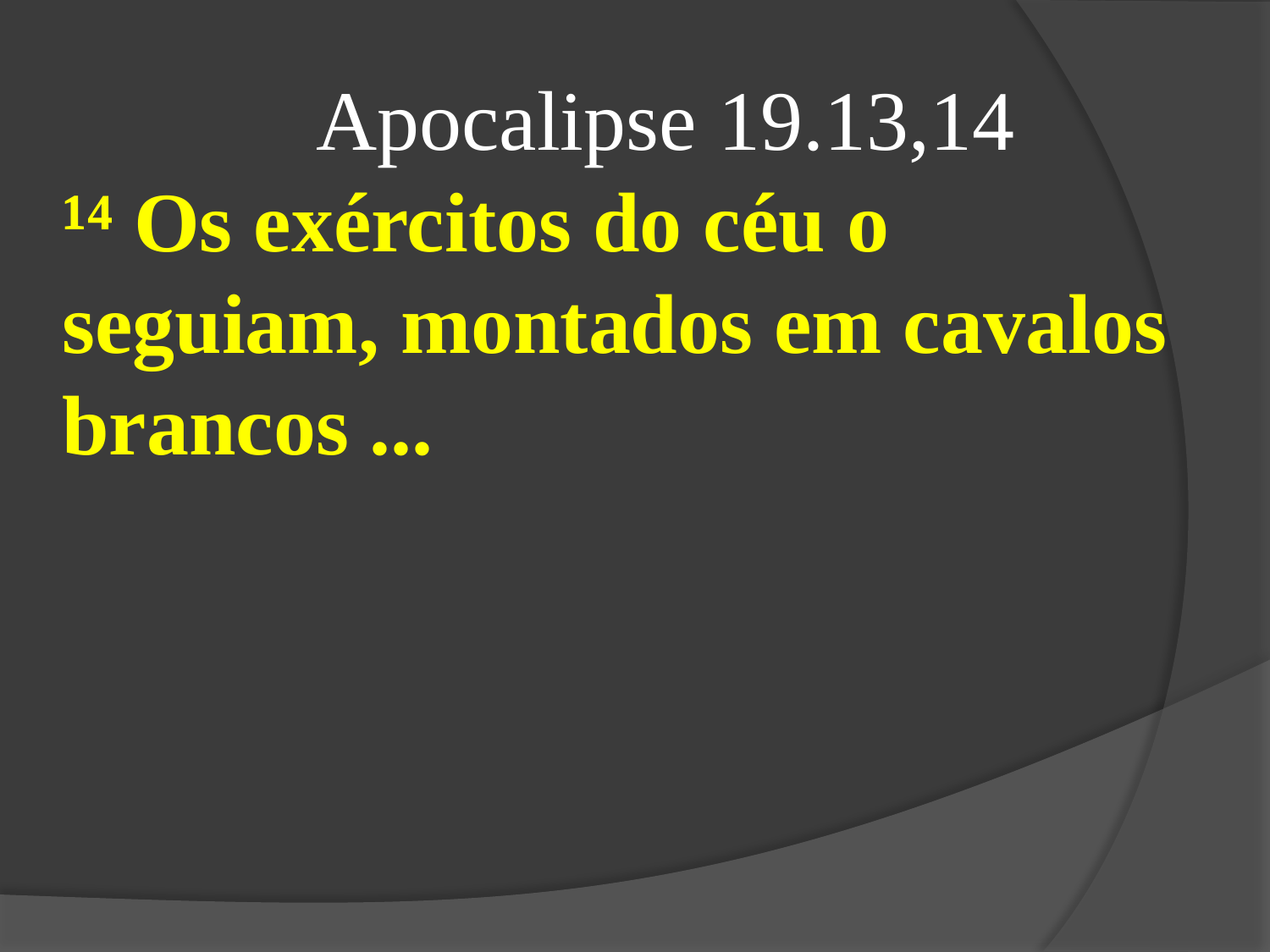

Apocalipse 19.13,14
¹⁴ Os exércitos do céu o seguiam, montados em cavalos brancos ...